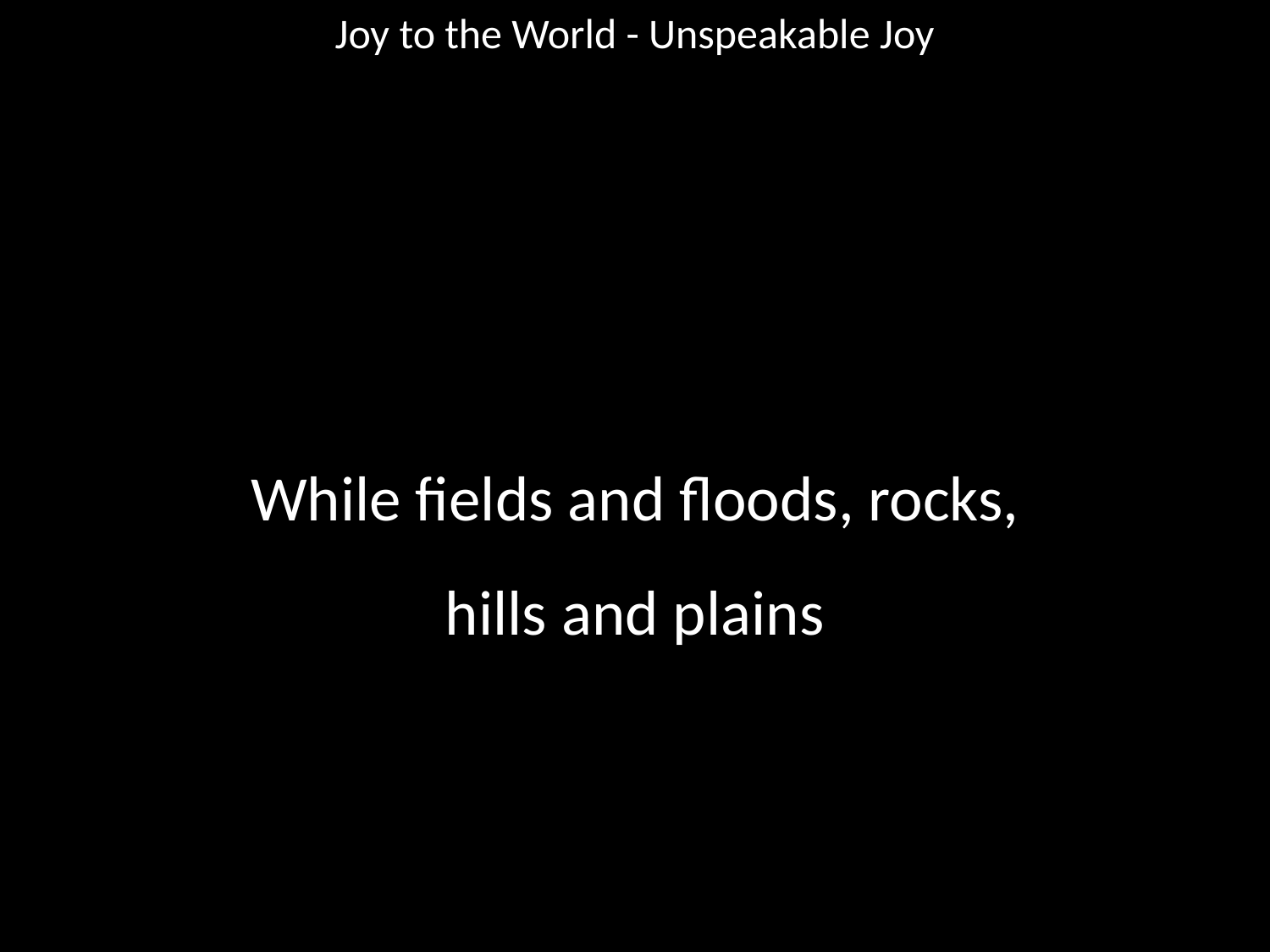

Joy to the World - Unspeakable Joy
#
While fields and floods, rocks,
hills and plains